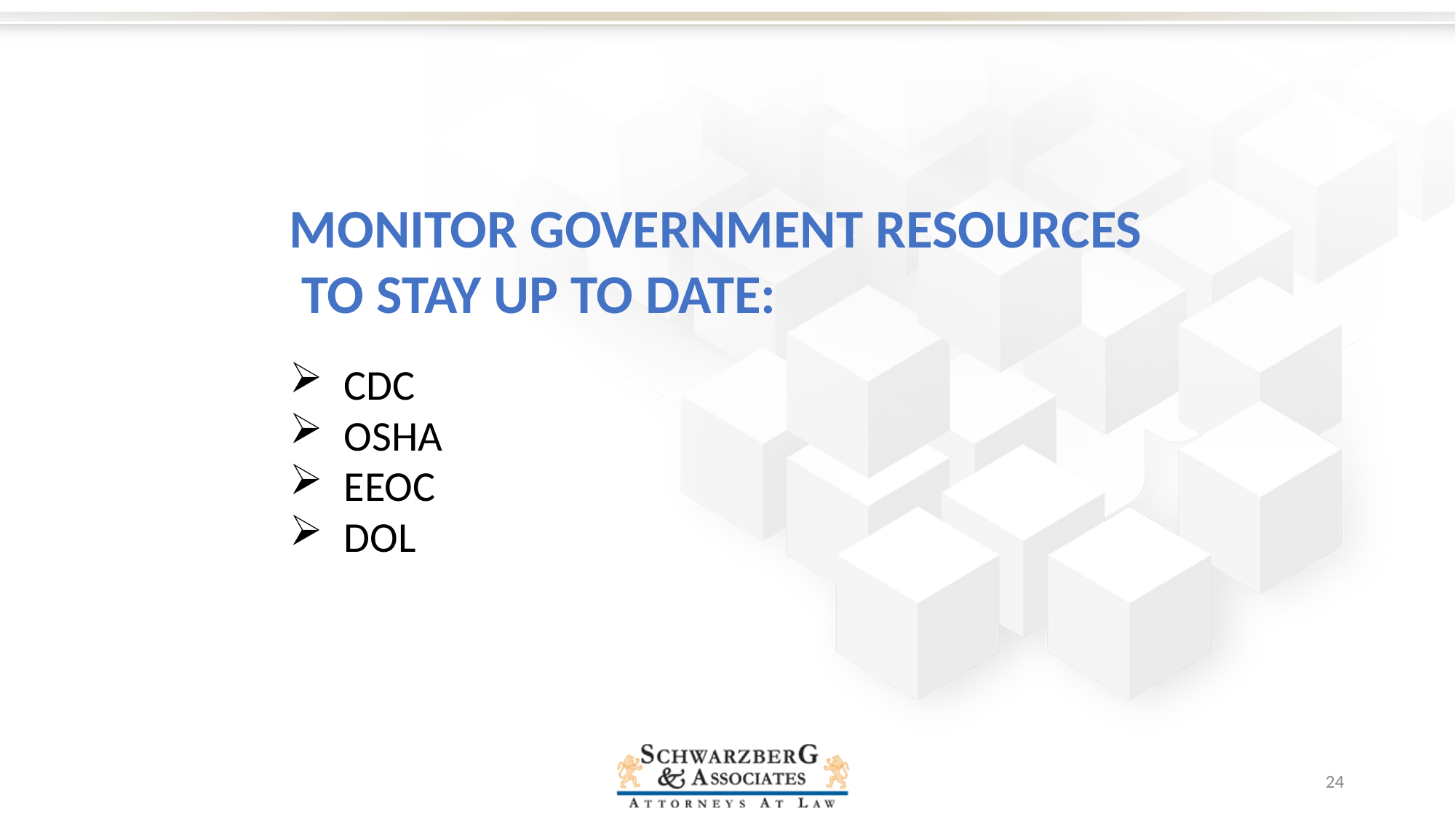

MONITOR GOVERNMENT RESOURCES
 TO STAY UP TO DATE:

CDC
OSHA
EEOC
DOL
24